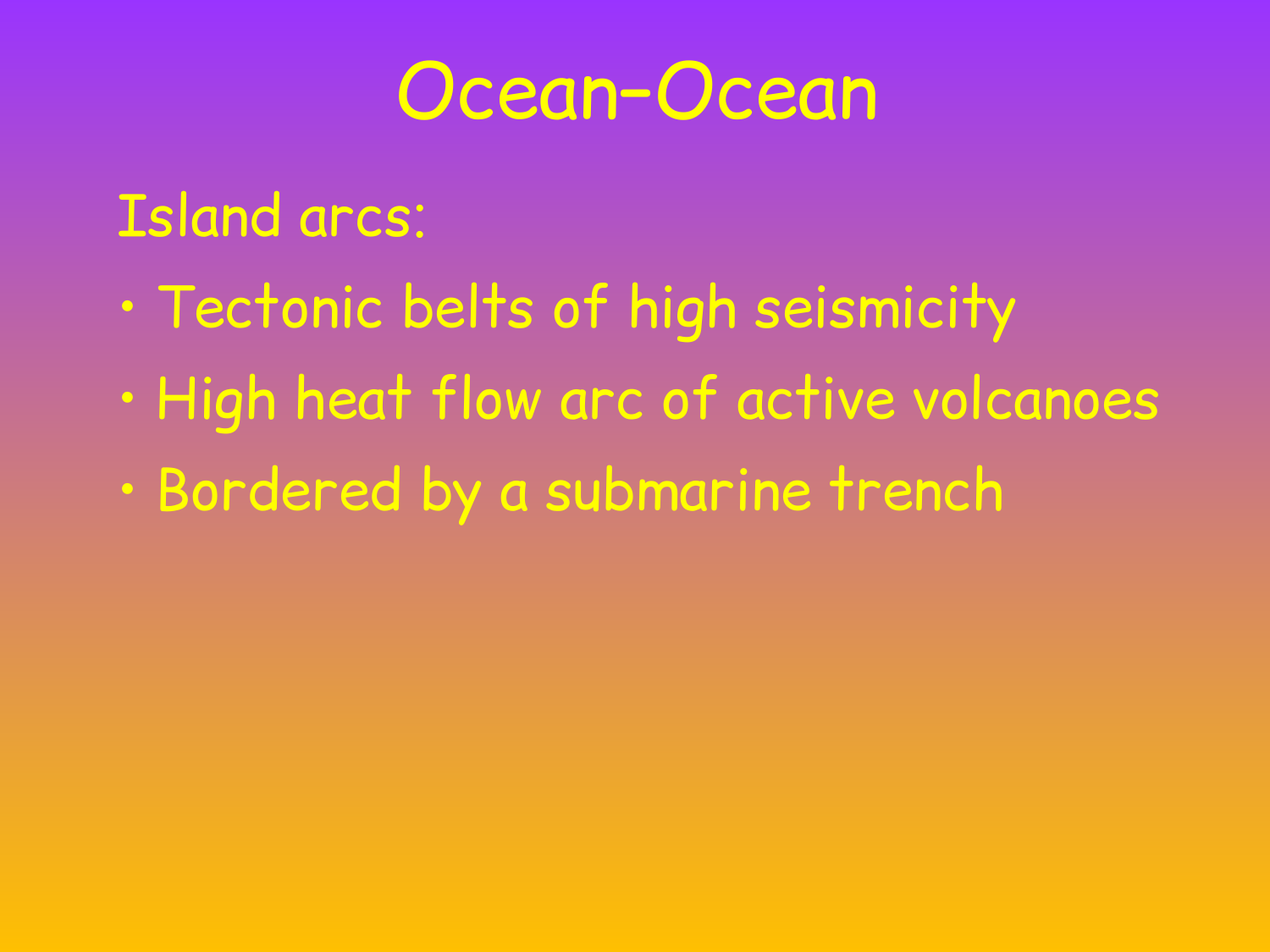

# Ocean–Ocean
Island arcs:
• Tectonic belts of high seismicity
• High heat flow arc of active volcanoes
• Bordered by a submarine trench